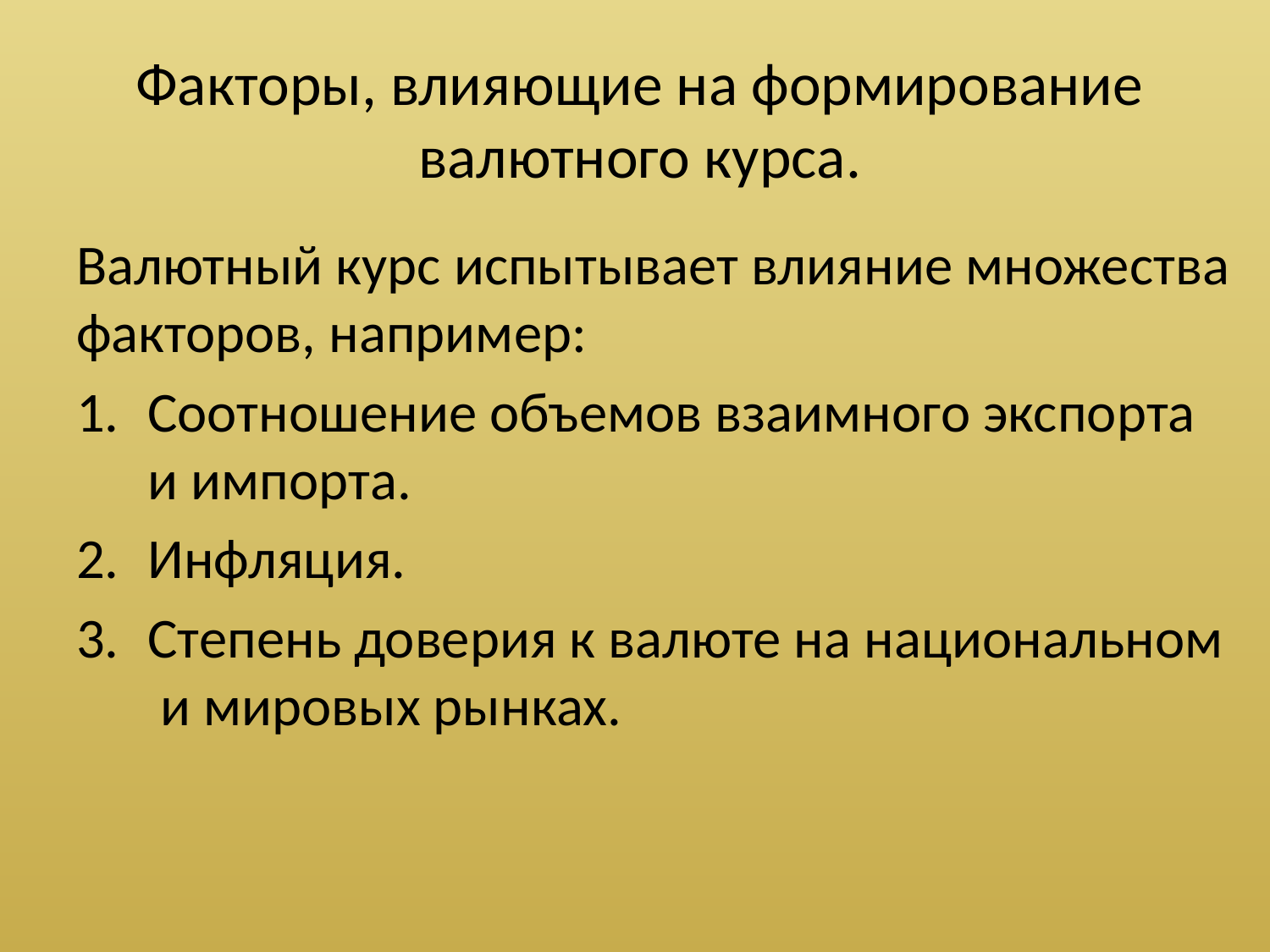

# Факторы, влияющие на формирование валютного курса.
Валютный курс испытывает влияние множества факторов, например:
Соотношение объемов взаимного экспорта и импорта.
Инфляция.
Степень доверия к валюте на национальном  и мировых рынках.